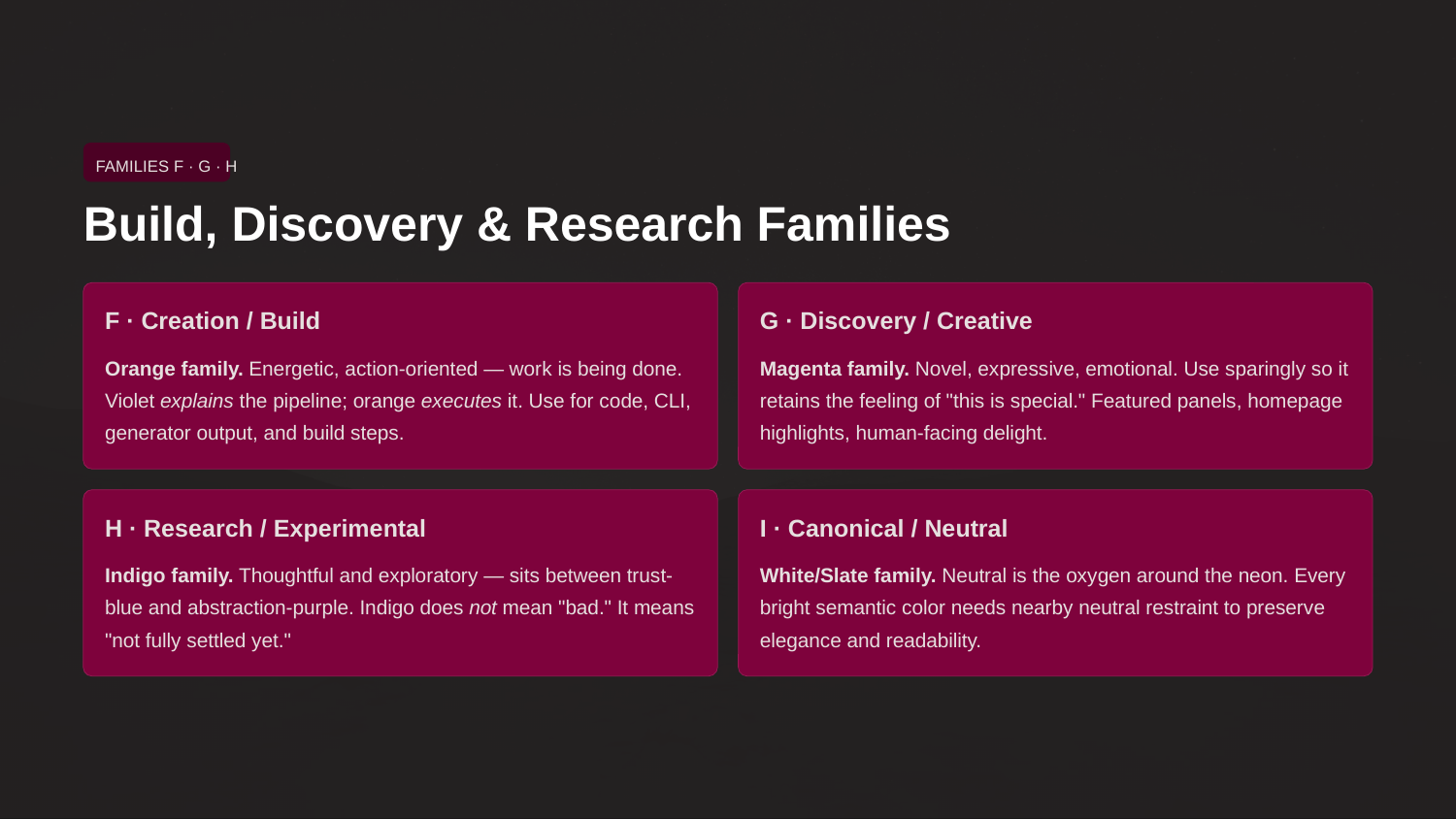

FAMILIES F · G · H
Build, Discovery & Research Families

F · Creation / Build
G · Discovery / Creative
Orange family. Energetic, action-oriented — work is being done. Violet explains the pipeline; orange executes it. Use for code, CLI, generator output, and build steps.
Magenta family. Novel, expressive, emotional. Use sparingly so it retains the feeling of "this is special." Featured panels, homepage highlights, human-facing delight.

H · Research / Experimental
I · Canonical / Neutral
Indigo family. Thoughtful and exploratory — sits between trust-blue and abstraction-purple. Indigo does not mean "bad." It means "not fully settled yet."
White/Slate family. Neutral is the oxygen around the neon. Every bright semantic color needs nearby neutral restraint to preserve elegance and readability.